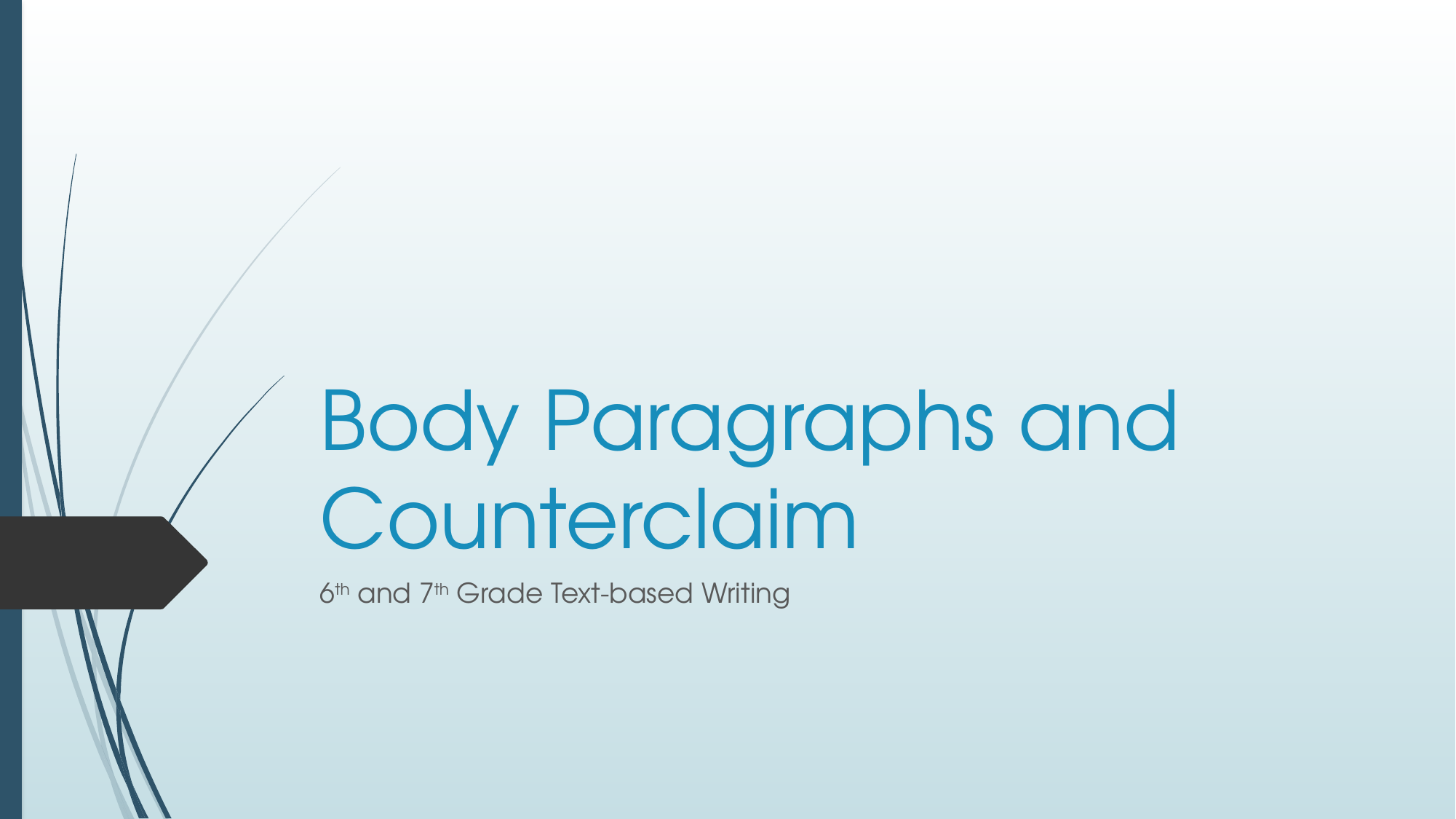

# Body Paragraphs and Counterclaim
6th and 7th Grade Text-based Writing